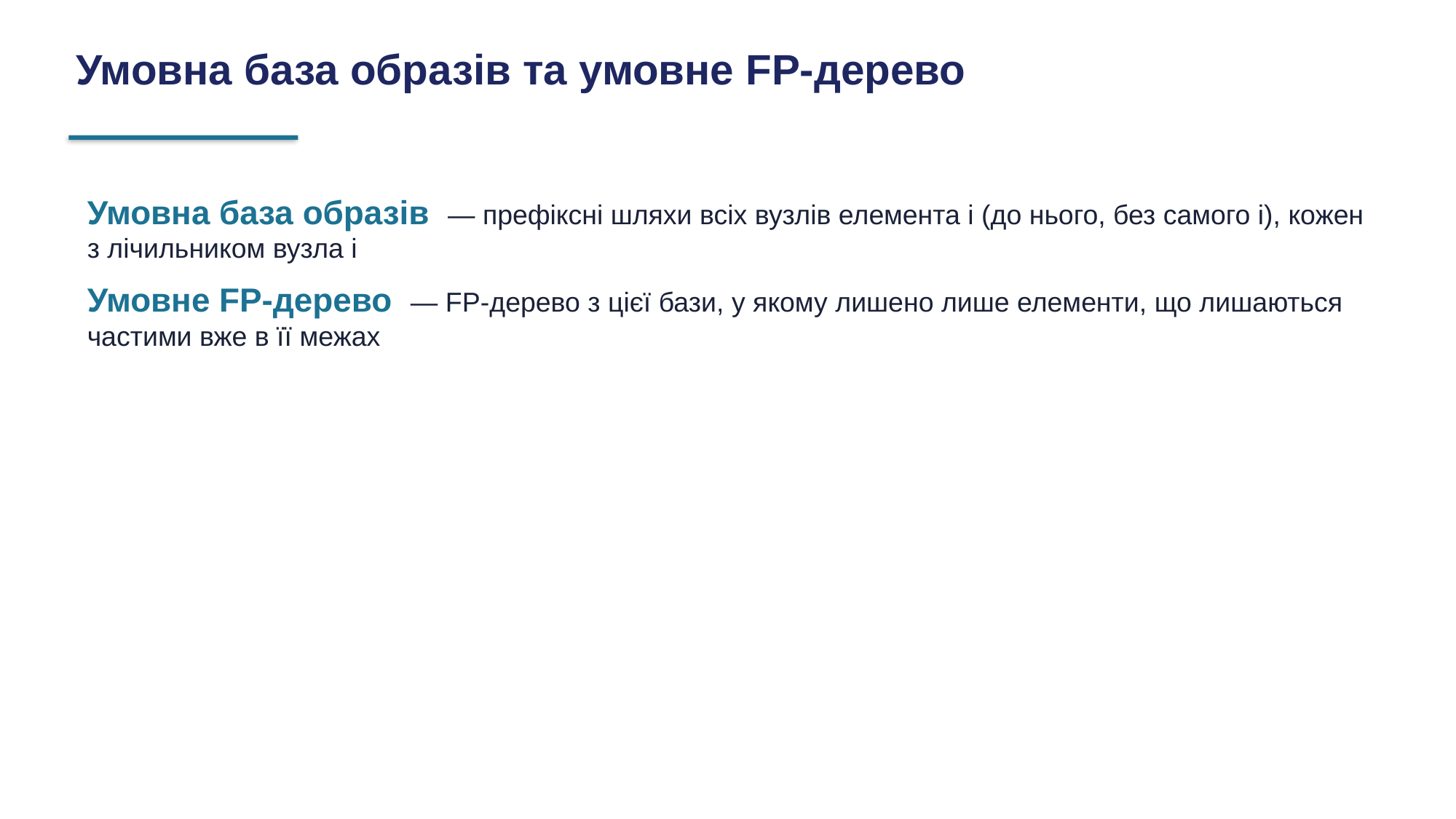

Умовна база образів та умовне FP-дерево

Умовна база образів  — префіксні шляхи всіх вузлів елемента i (до нього, без самого i), кожен з лічильником вузла i
Умовне FP-дерево  — FP-дерево з цієї бази, у якому лишено лише елементи, що лишаються частими вже в її межах